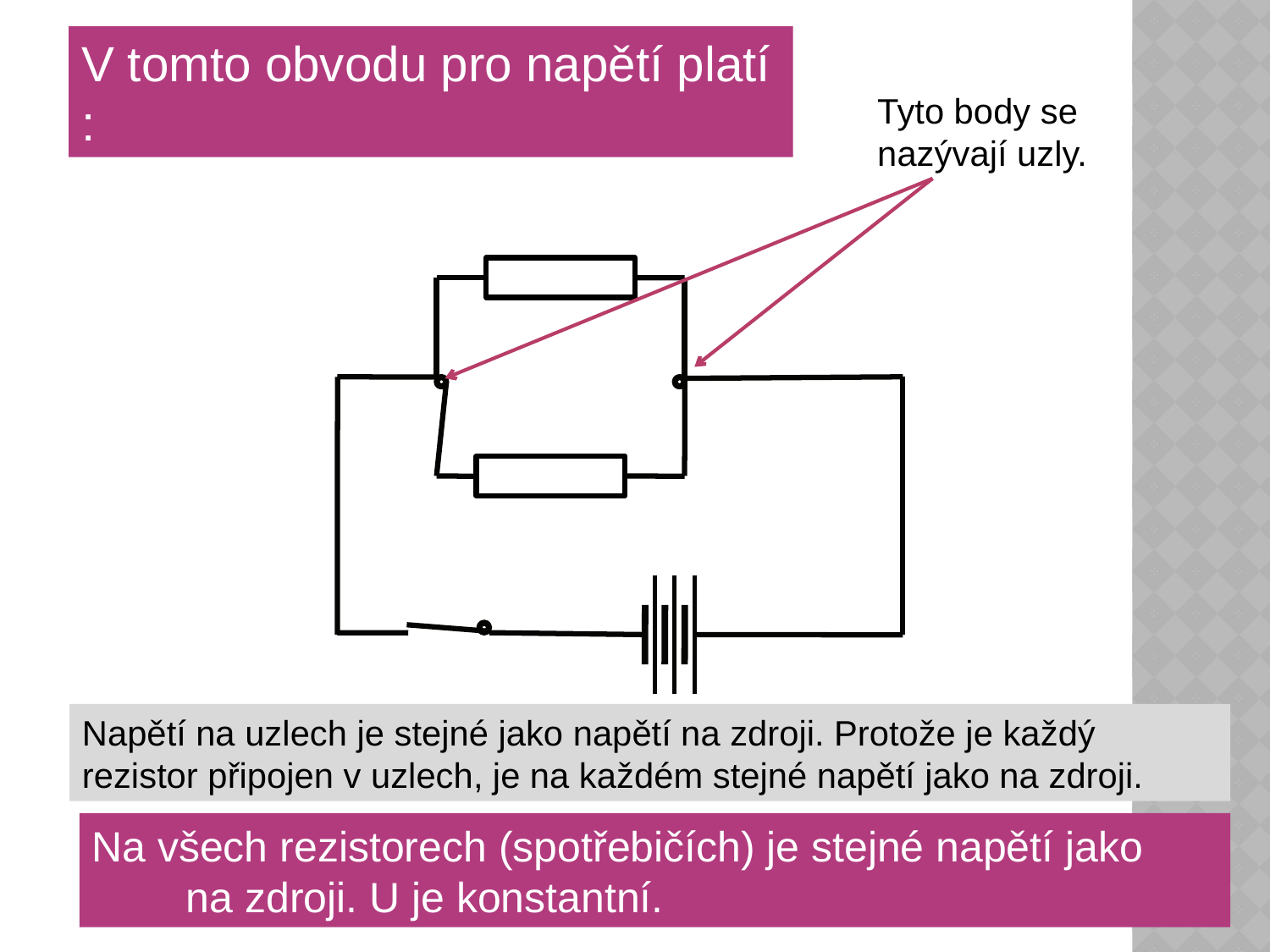

V tomto obvodu pro napětí platí :
Tyto body se nazývají uzly.

Napětí na uzlech je stejné jako napětí na zdroji. Protože je každý rezistor připojen v uzlech, je na každém stejné napětí jako na zdroji.
Na všech rezistorech (spotřebičích) je stejné napětí jako               na zdroji. U je konstantní.